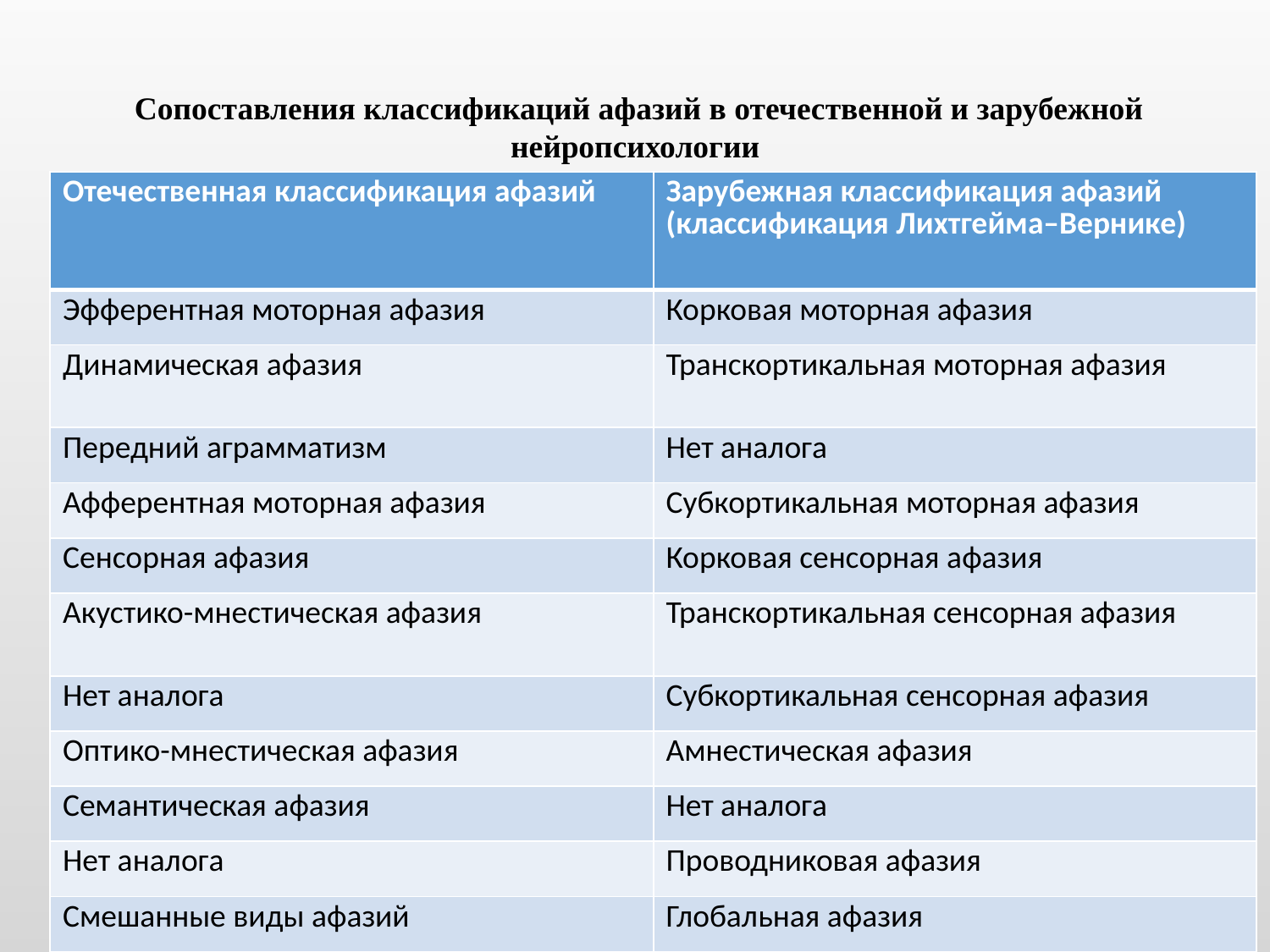

#
Сопоставления классификаций афазий в отечественной и зарубежной нейропсихологии
| Отечественная классификация афазий | Зарубежная классификация афазий (классификация Лихтгейма–Вернике) |
| --- | --- |
| Эфферентная моторная афазия | Корковая моторная афазия |
| Динамическая афазия | Транскортикальная моторная афазия |
| Передний аграмматизм | Нет аналога |
| Афферентная моторная афазия | Субкортикальная моторная афазия |
| Сенсорная афазия | Корковая сенсорная афазия |
| Акустико-мнестическая афазия | Транскортикальная сенсорная афазия |
| Нет аналога | Субкортикальная сенсорная афазия |
| Оптико-мнестическая афазия | Амнестическая афазия |
| Семантическая афазия | Нет аналога |
| Нет аналога | Проводниковая афазия |
| Смешанные виды афазий | Глобальная афазия |
|  |  |
| --- | --- |
|  |  |
|  |  |
|  |  |
|  |  |
|  |  |
|  |  |
|  |  |